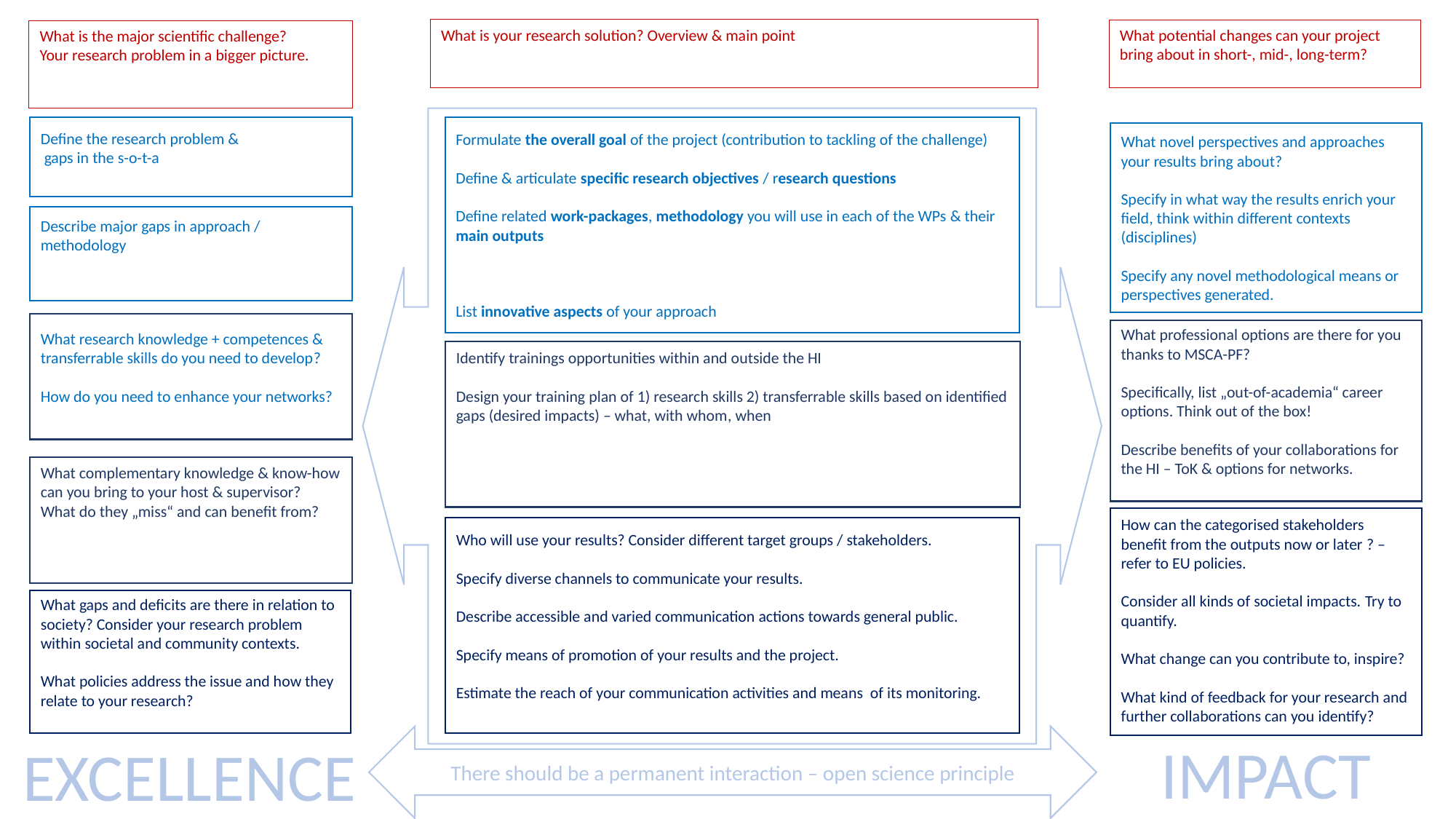

What is your research solution? Overview & main point

What potential changes can your project bring about in short-, mid-, long-term?

What is the major scientific challenge?
Your research problem in a bigger picture.

Define the research problem &
 gaps in the s-o-t-a

Formulate the overall goal of the project (contribution to tackling of the challenge)

Define & articulate specific research objectives / research questions

Define related work-packages, methodology you will use in each of the WPs & their main outputs

List innovative aspects of your approach

What novel perspectives and approaches your results bring about?

Specify in what way the results enrich your field, think within different contexts (disciplines)

Specify any novel methodological means or perspectives generated.

Describe major gaps in approach / methodology

What research knowledge + competences & transferrable skills do you need to develop?

How do you need to enhance your networks?

What professional options are there for you thanks to MSCA-PF?

Specifically, list „out-of-academia“ career options. Think out of the box!

Describe benefits of your collaborations for the HI – ToK & options for networks.

Identify trainings opportunities within and outside the HI

Design your training plan of 1) research skills 2) transferrable skills based on identified gaps (desired impacts) – what, with whom, when

What complementary knowledge & know-how can you bring to your host & supervisor?
What do they „miss“ and can benefit from?

How can the categorised stakeholders  benefit from the outputs now or later ? – refer to EU policies.

Consider all kinds of societal impacts. Try to quantify.

What change can you contribute to, inspire?

What kind of feedback for your research and further collaborations can you identify?

Who will use your results? Consider different target groups / stakeholders.

Specify diverse channels to communicate your results.

Describe accessible and varied communication actions towards general public.

Specify means of promotion of your results and the project.

Estimate the reach of your communication activities and means  of its monitoring.

What gaps and deficits are there in relation to society? Consider your research problem within societal and community contexts.

What policies address the issue and how they relate to your research?

There should be a permanent interaction – open science principle
IMPACT
EXCELLENCE